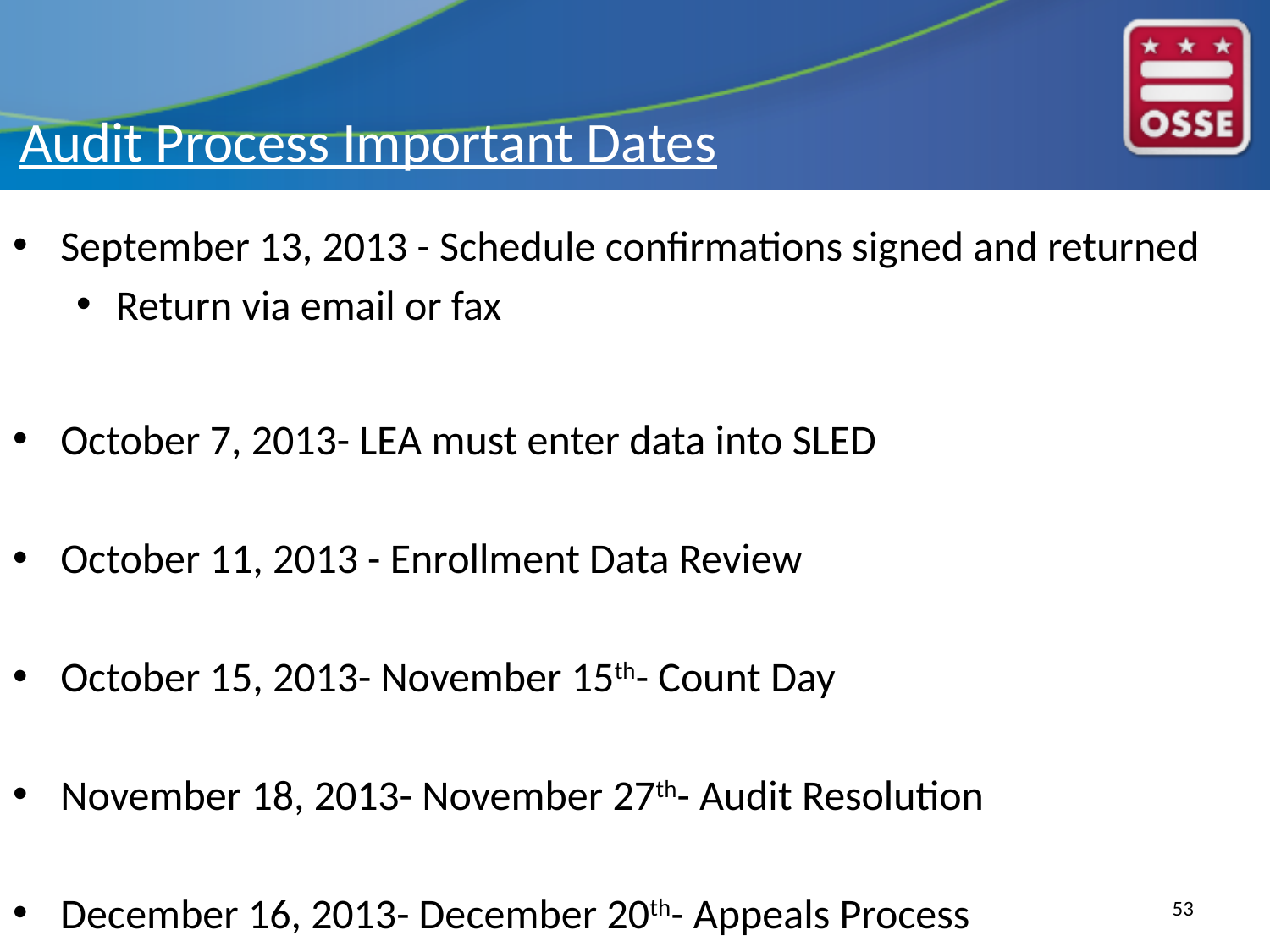

Audit Process Important Dates
September 13, 2013 - Schedule confirmations signed and returned
Return via email or fax

October 7, 2013- LEA must enter data into SLED

October 11, 2013 - Enrollment Data Review

October 15, 2013- November 15th- Count Day

November 18, 2013- November 27th- Audit Resolution

December 16, 2013- December 20th- Appeals Process
53